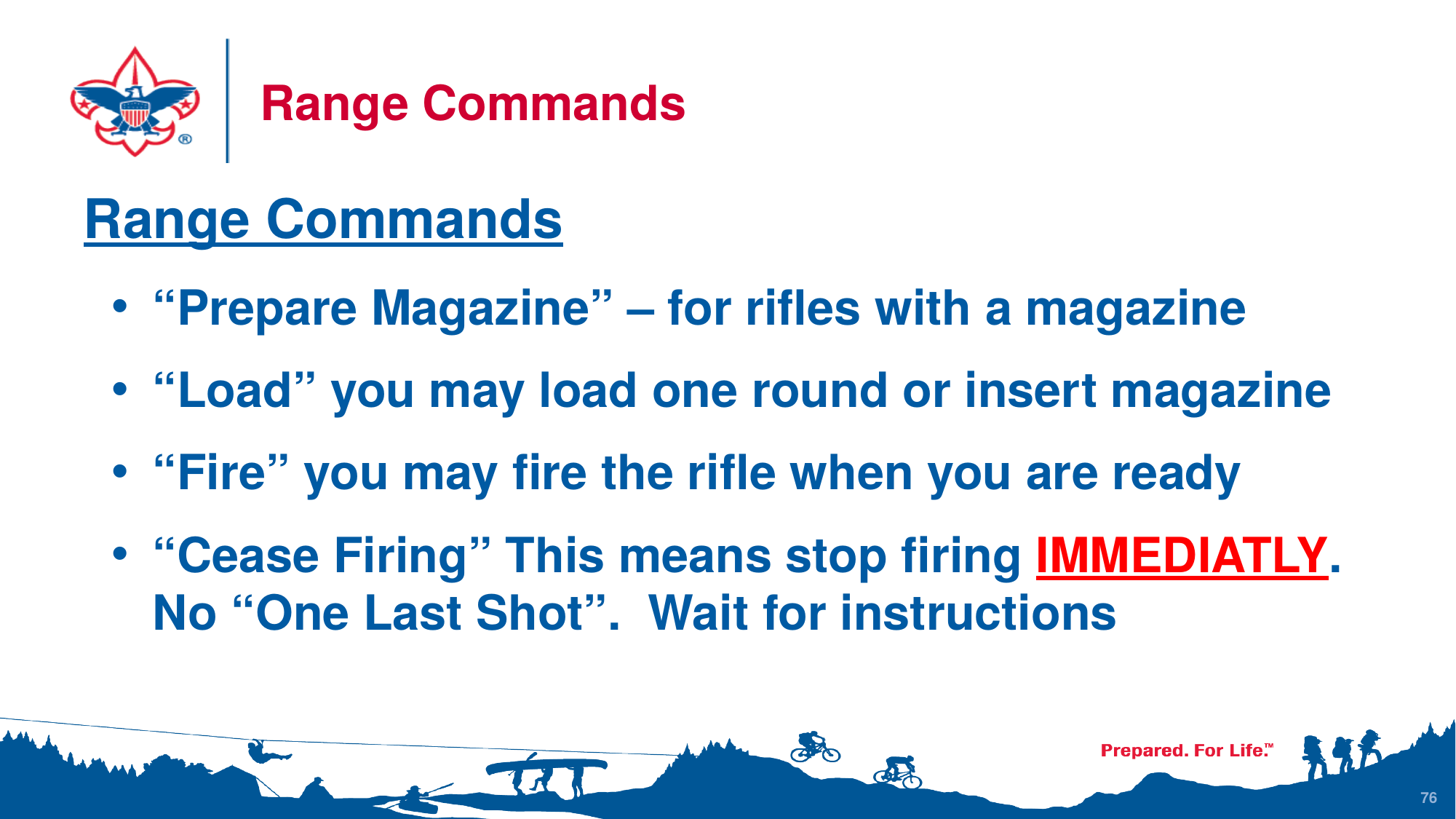

# Range Commands
Range Commands
“Prepare Magazine” – for rifles with a magazine
“Load” you may load one round or insert magazine
“Fire” you may fire the rifle when you are ready
“Cease Firing” This means stop firing IMMEDIATLY.  No “One Last Shot”.  Wait for instructions

76